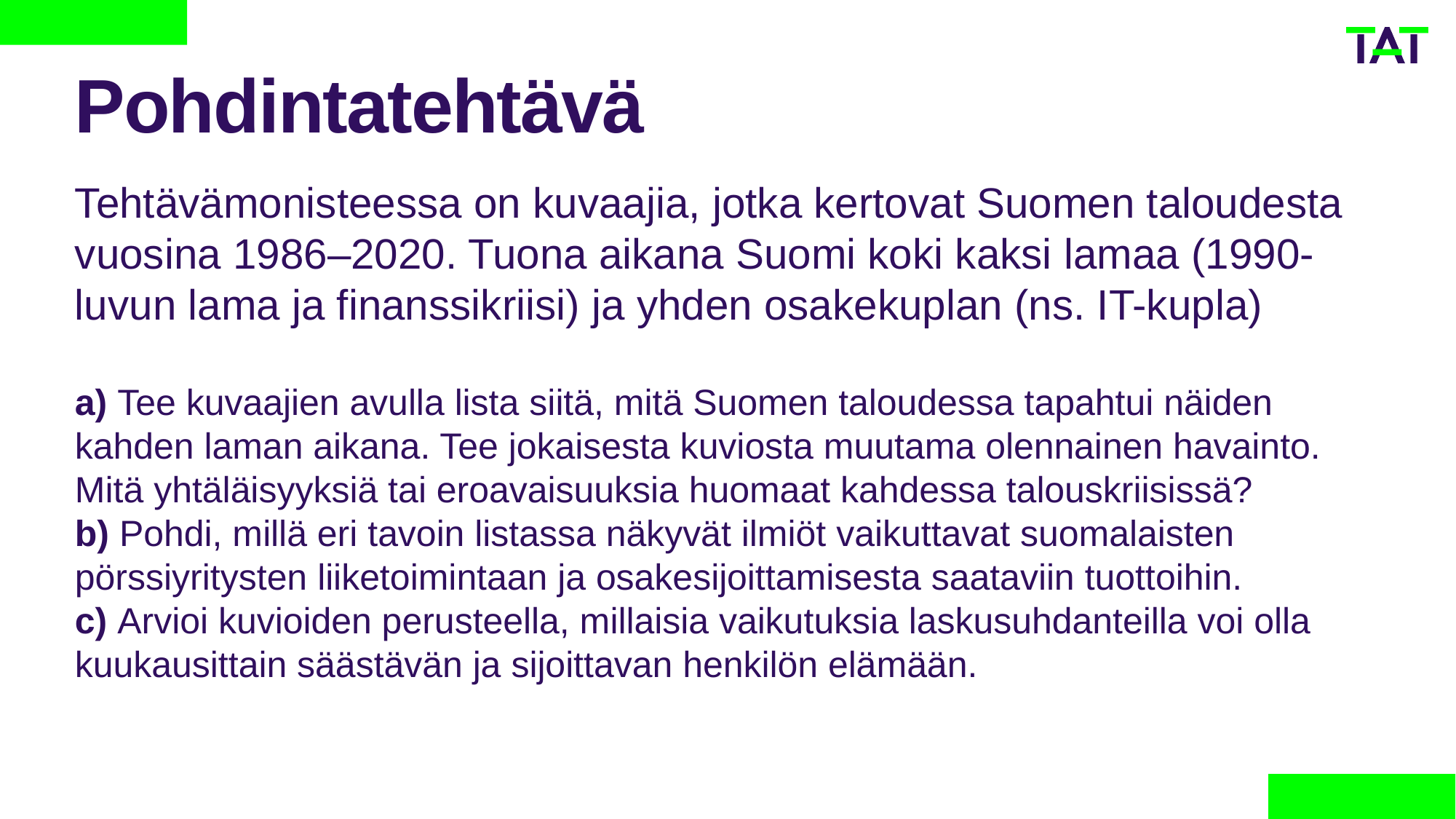

# Pohdintatehtävä
Tehtävämonisteessa on kuvaajia, jotka kertovat Suomen taloudesta vuosina 1986–2020. Tuona aikana Suomi koki kaksi lamaa (1990-luvun lama ja finanssikriisi) ja yhden osakekuplan (ns. IT-kupla)

a) Tee kuvaajien avulla lista siitä, mitä Suomen taloudessa tapahtui näiden kahden laman aikana. Tee jokaisesta kuviosta muutama olennainen havainto. Mitä yhtäläisyyksiä tai eroavaisuuksia huomaat kahdessa talouskriisissä?
b) Pohdi, millä eri tavoin listassa näkyvät ilmiöt vaikuttavat suomalaisten pörssiyritysten liiketoimintaan ja osakesijoittamisesta saataviin tuottoihin.
c) Arvioi kuvioiden perusteella, millaisia vaikutuksia laskusuhdanteilla voi olla kuukausittain säästävän ja sijoittavan henkilön elämään.